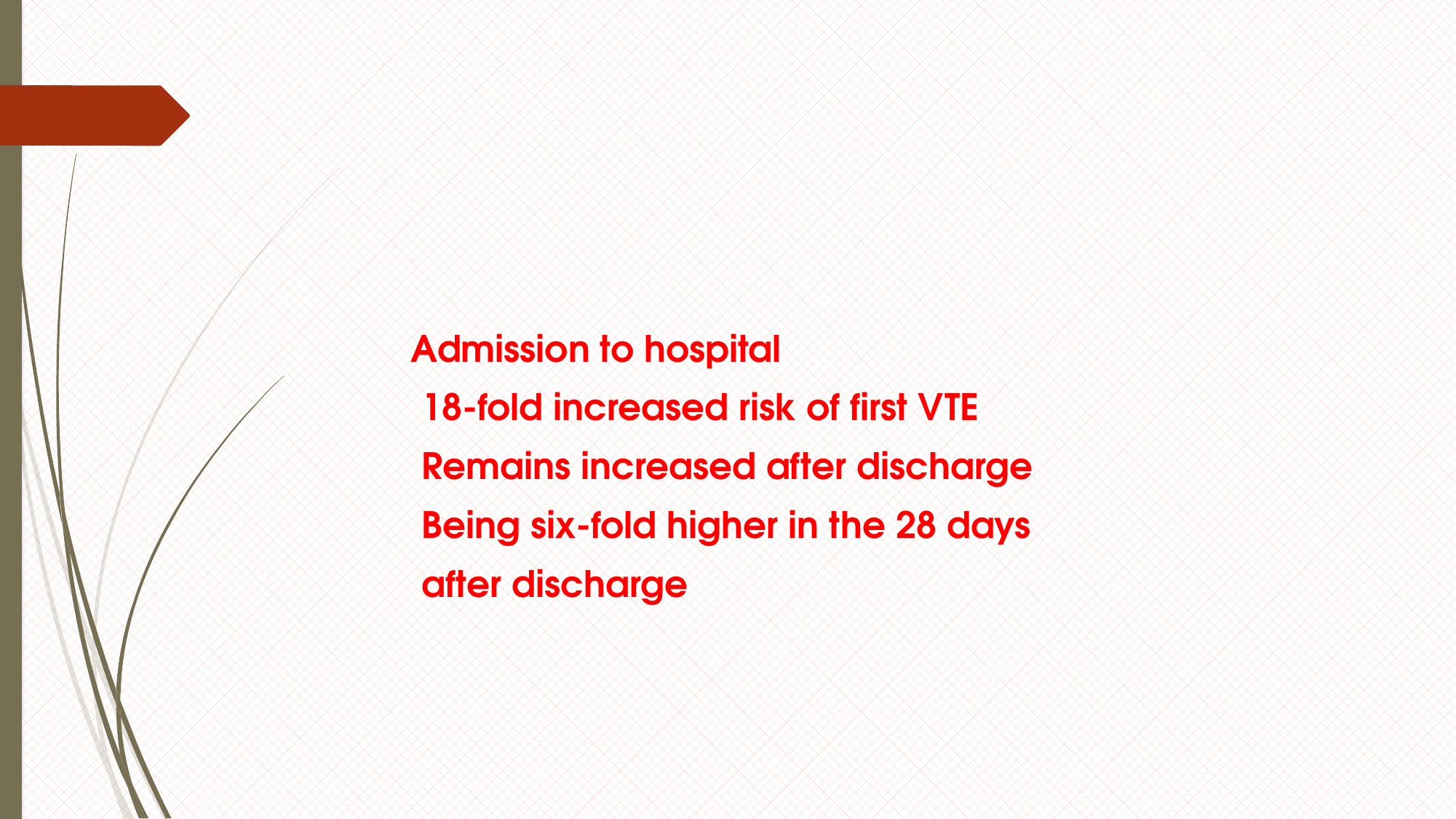

Admission to hospital
     18-fold increased risk of first VTE
     Remains increased after discharge
     Being six-fold higher in the 28 days
     after discharge